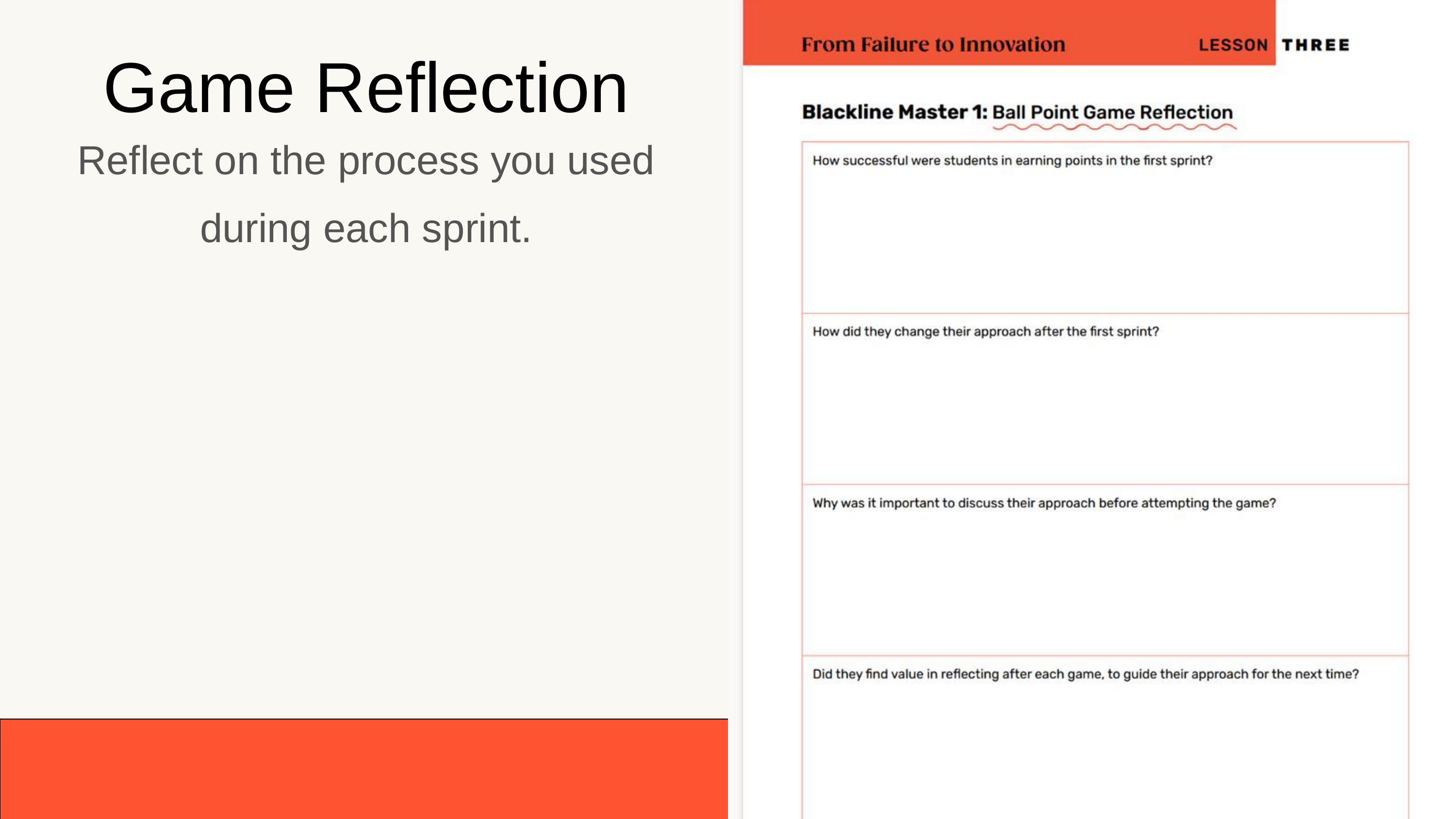

Game Reflection
Reflect on the process you used during each sprint.